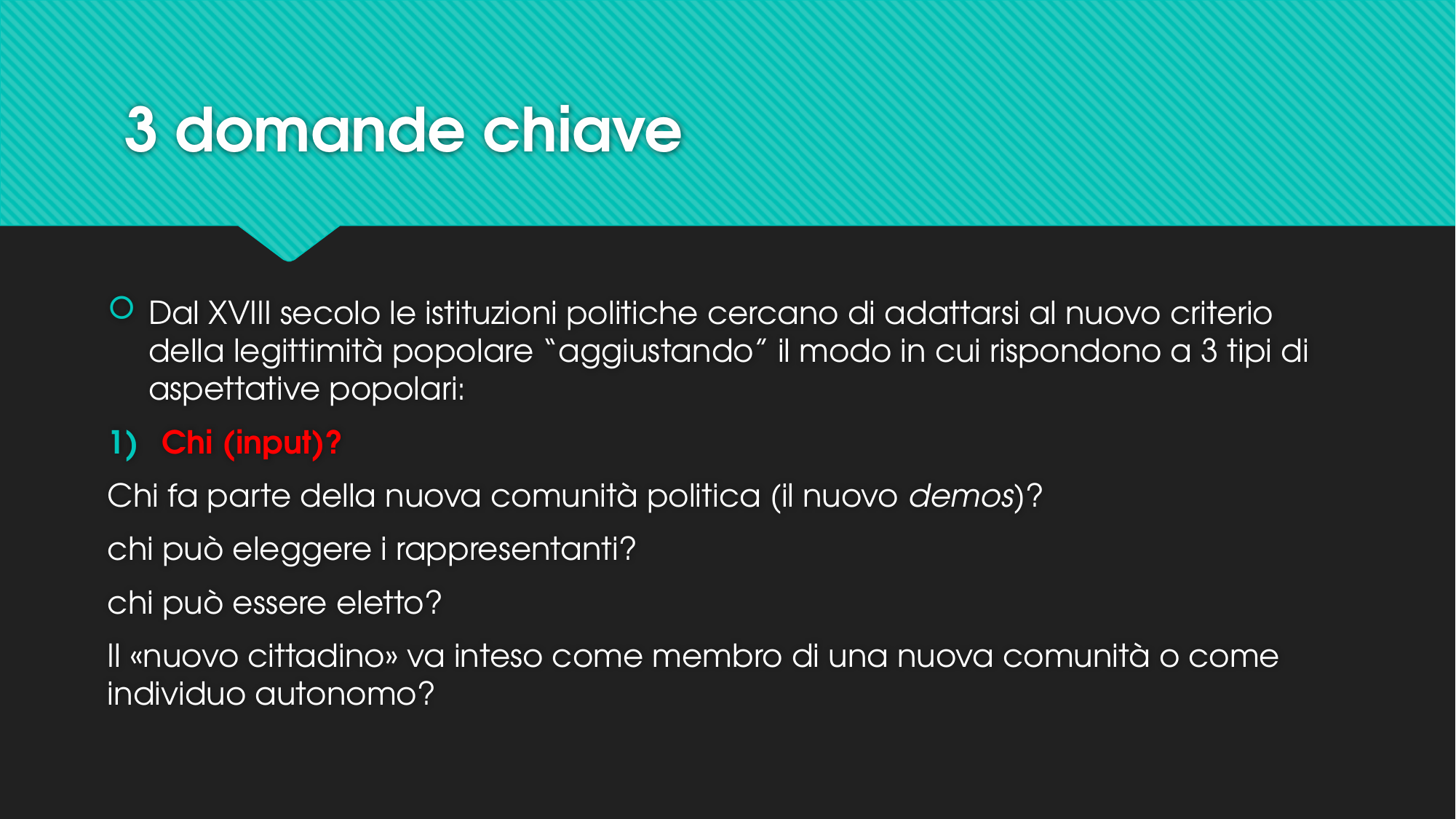

# 3 domande chiave
Dal XVIII secolo le istituzioni politiche cercano di adattarsi al nuovo criterio della legittimità popolare “aggiustando” il modo in cui rispondono a 3 tipi di aspettative popolari:
Chi (input)?
Chi fa parte della nuova comunità politica (il nuovo demos)?
chi può eleggere i rappresentanti?
chi può essere eletto?
Il «nuovo cittadino» va inteso come membro di una nuova comunità o come individuo autonomo?